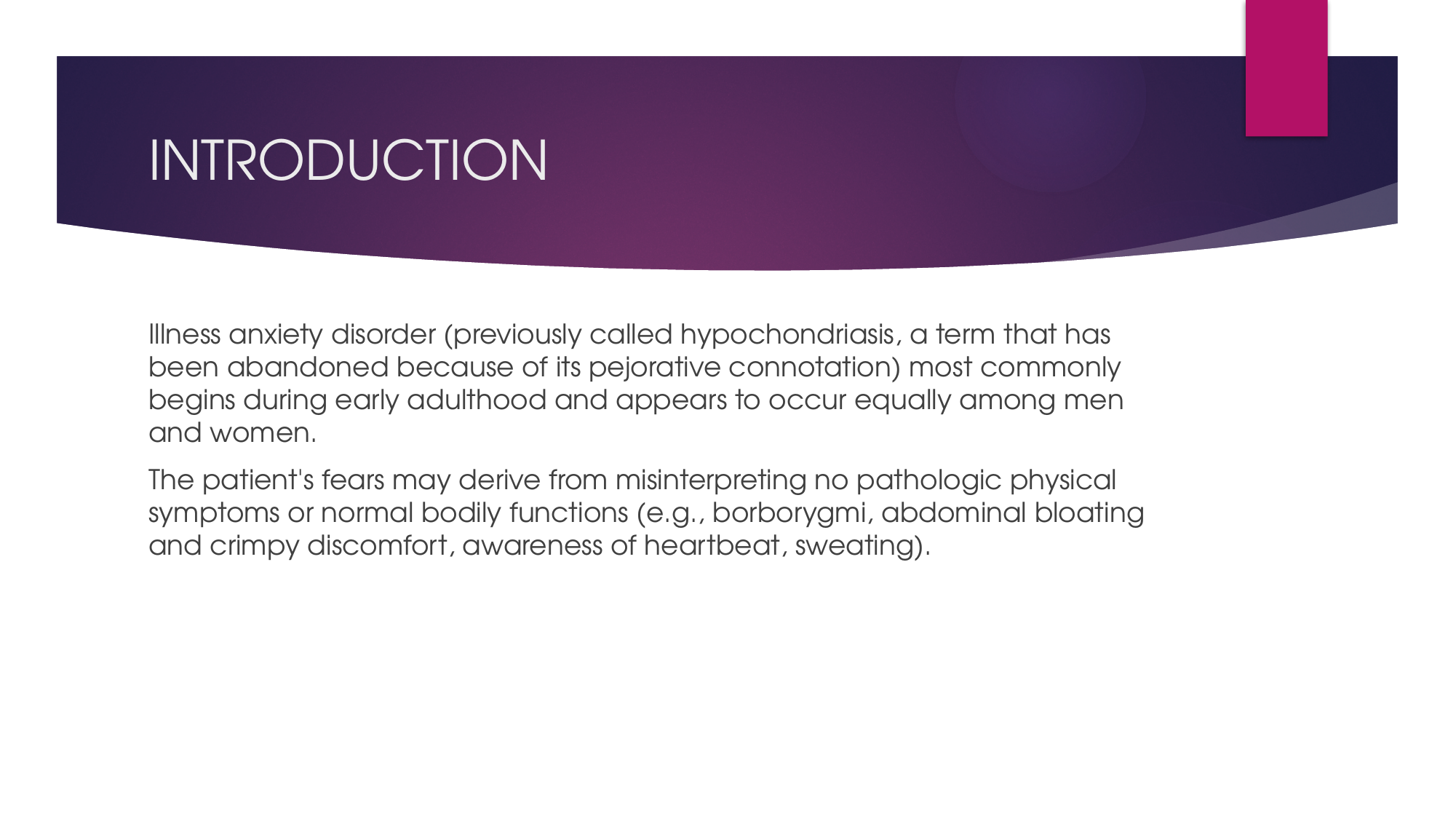

# INTRODUCTION
Illness anxiety disorder (previously called hypochondriasis, a term that has been abandoned because of its pejorative connotation) most commonly begins during early adulthood and appears to occur equally among men and women.
The patient's fears may derive from misinterpreting no pathologic physical symptoms or normal bodily functions (e.g., borborygmi, abdominal bloating and crimpy discomfort, awareness of heartbeat, sweating).